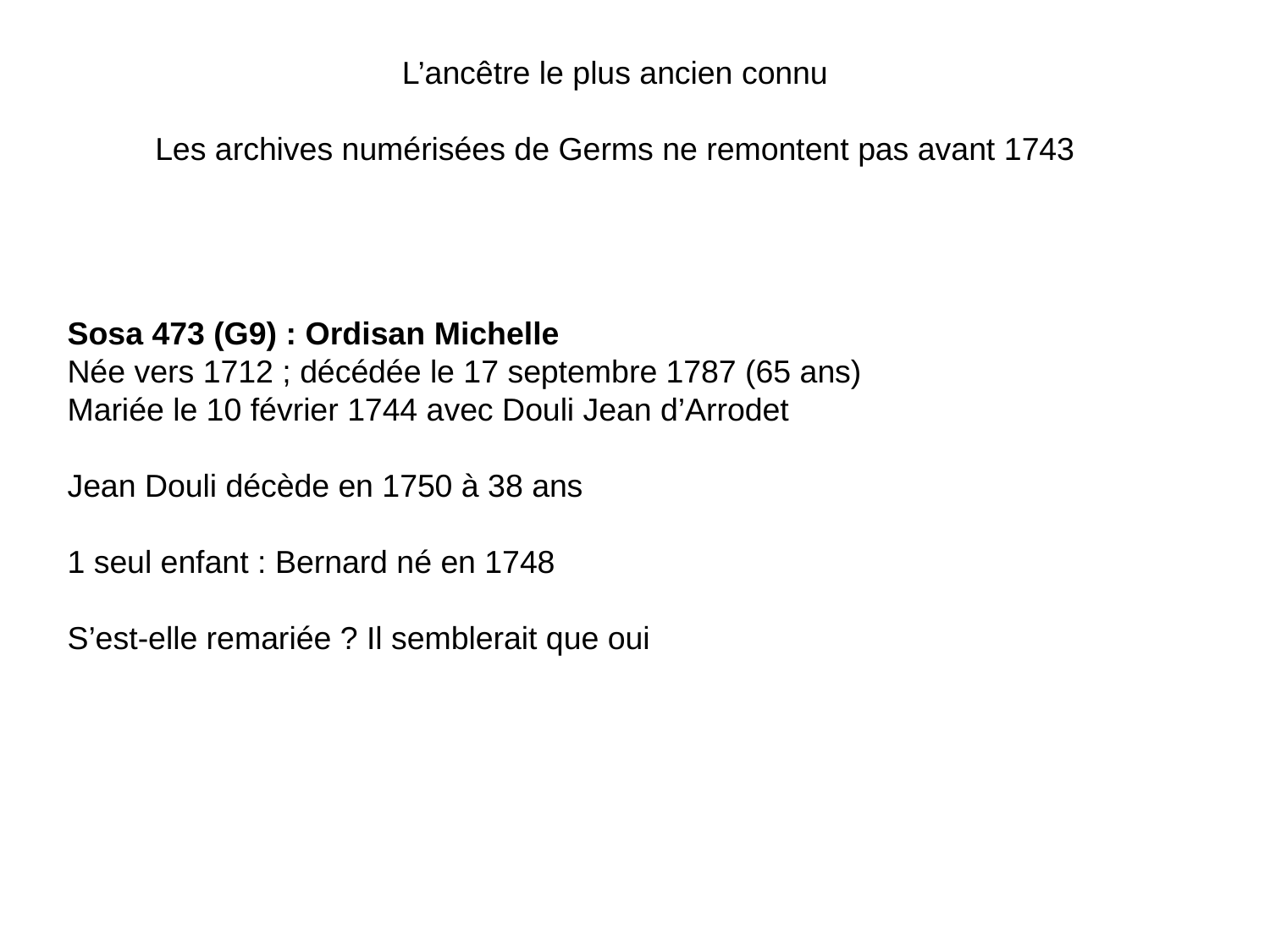

L’ancêtre le plus ancien connu

Les archives numérisées de Germs ne remontent pas avant 1743
Sosa 473 (G9) : Ordisan Michelle
Née vers 1712 ; décédée le 17 septembre 1787 (65 ans)
Mariée le 10 février 1744 avec Douli Jean d’Arrodet

Jean Douli décède en 1750 à 38 ans

1 seul enfant : Bernard né en 1748

S’est-elle remariée ? Il semblerait que oui